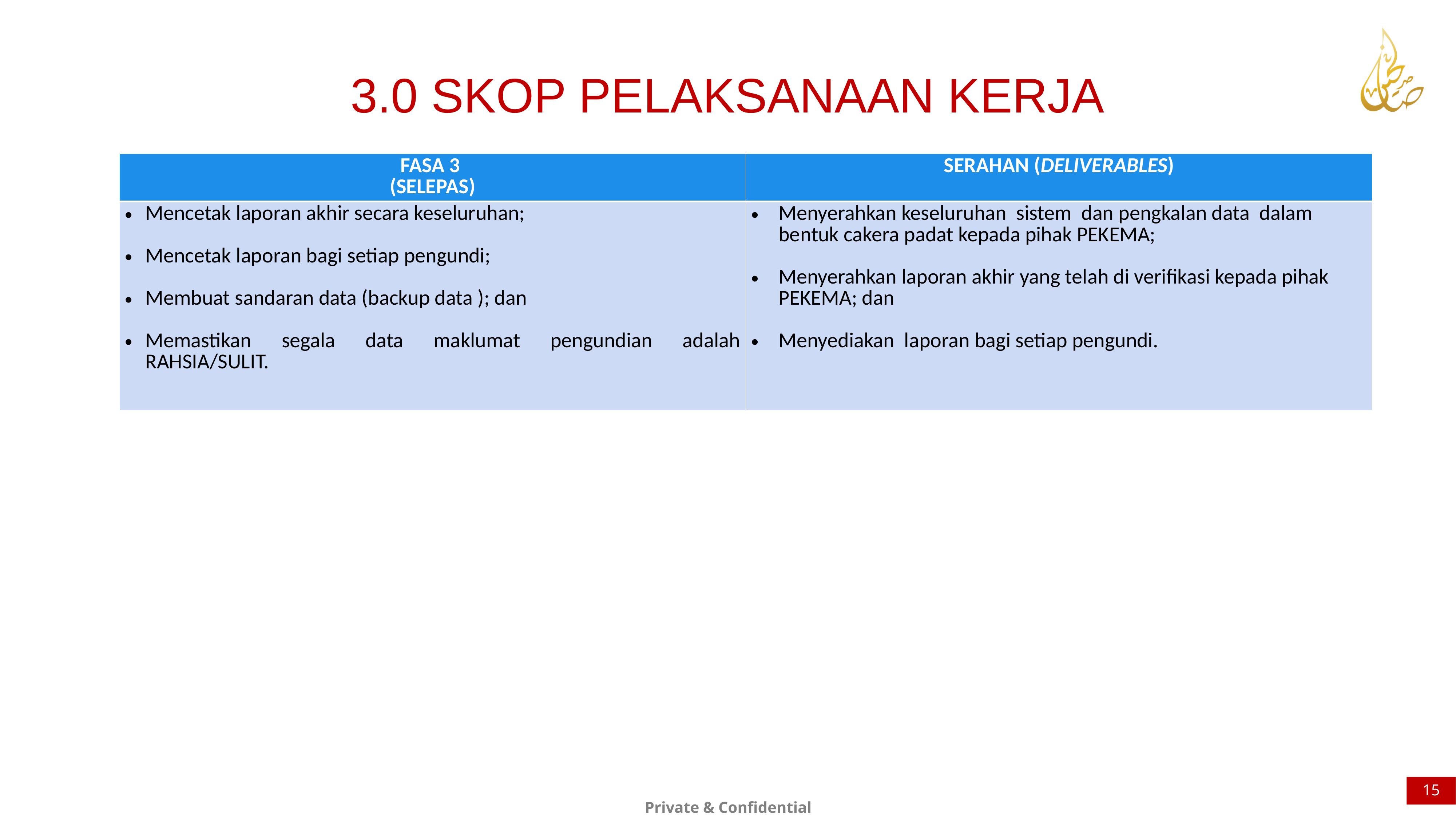

3.0 SKOP PELAKSANAAN KERJA

| FASA 3 (SELEPAS) | SERAHAN (DELIVERABLES) |
| --- | --- |
| Mencetak laporan akhir secara keseluruhan; Mencetak laporan bagi setiap pengundi; Membuat sandaran data (backup data ); dan Memastikan segala data maklumat pengundian adalah RAHSIA/SULIT. | Menyerahkan keseluruhan sistem dan pengkalan data dalam bentuk cakera padat kepada pihak PEKEMA; Menyerahkan laporan akhir yang telah di verifikasi kepada pihak PEKEMA; dan Menyediakan laporan bagi setiap pengundi. |
15